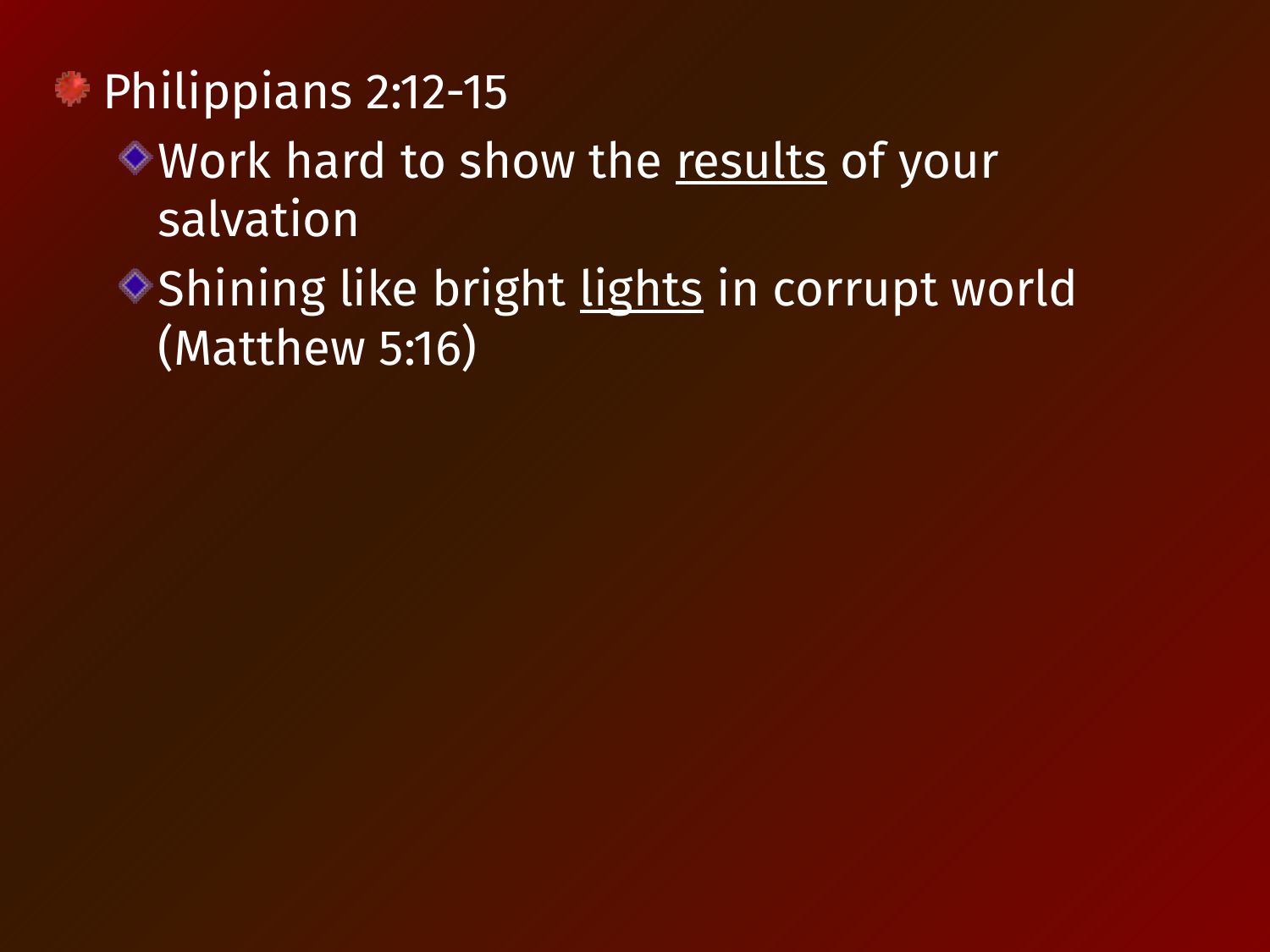

Philippians 2:12-15
Work hard to show the results of your salvation
Shining like bright lights in corrupt world (Matthew 5:16)